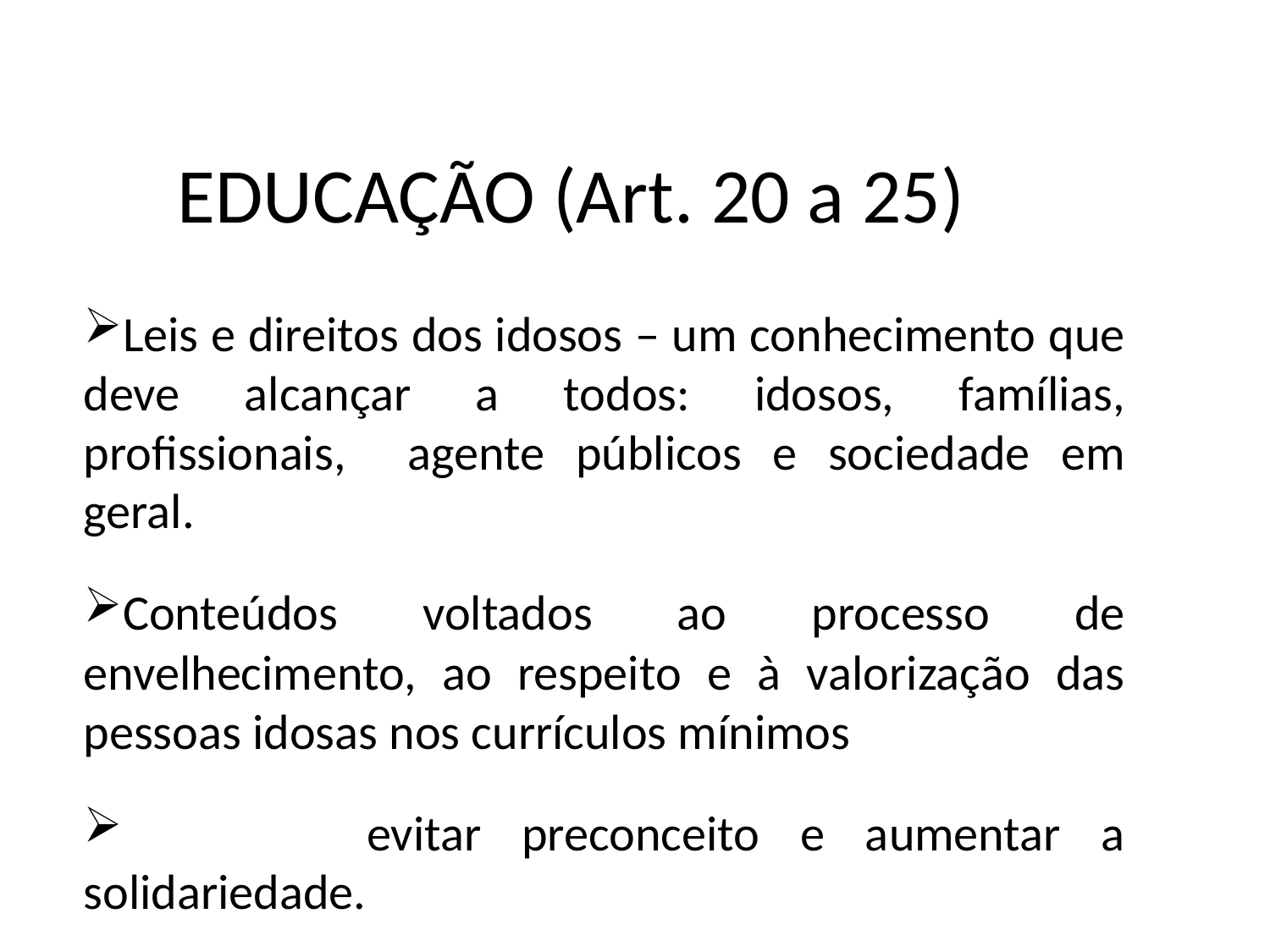

# EDUCAÇÃO (Art. 20 a 25)
Leis e direitos dos idosos – um conhecimento que deve alcançar a todos: idosos, famílias, profissionais,  agente públicos e sociedade em geral.
Conteúdos voltados ao processo de envelhecimento, ao respeito e à valorização das pessoas idosas nos currículos mínimos
      evitar preconceito e aumentar a solidariedade.